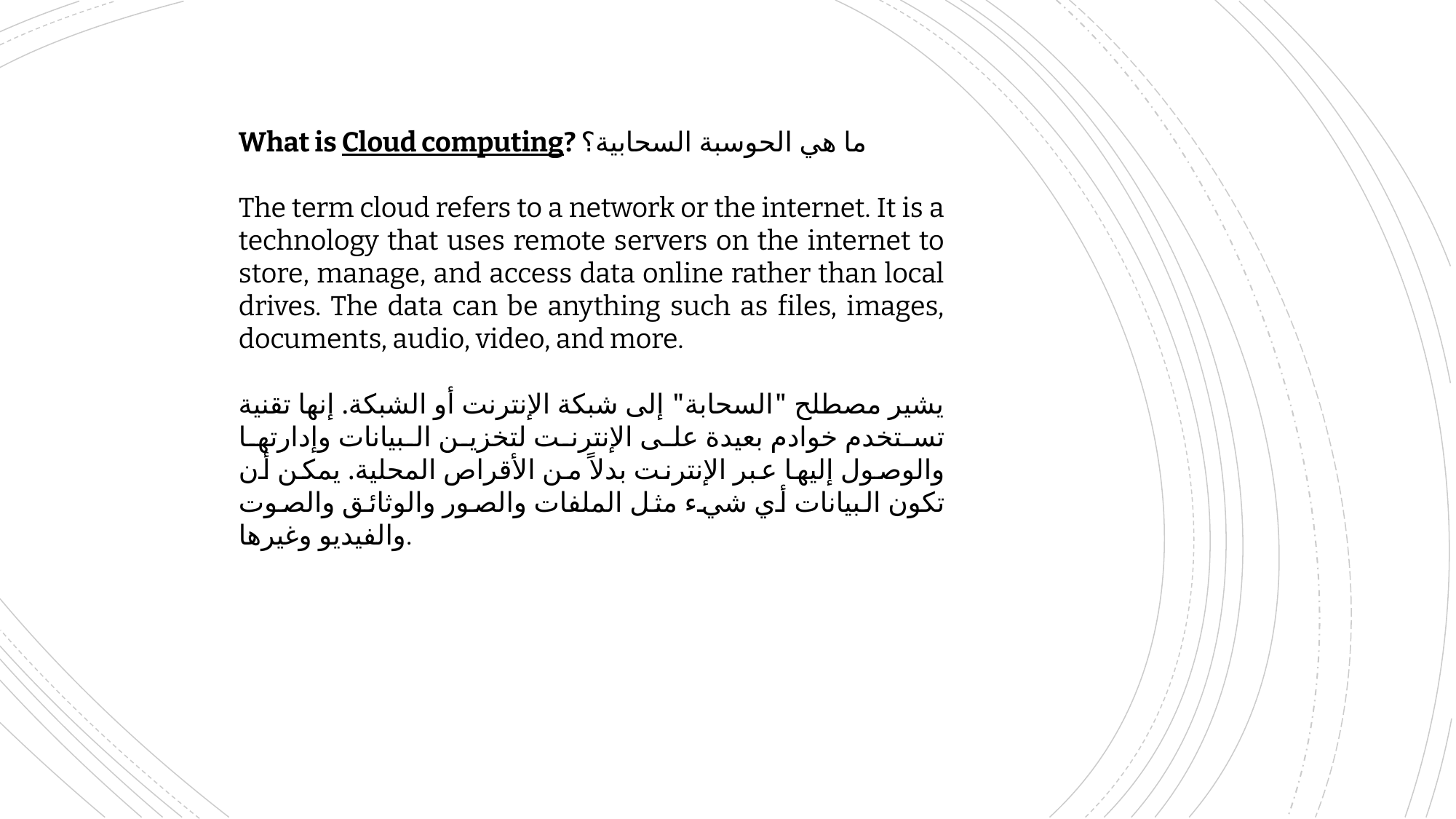

What is Cloud computing? ما هي الحوسبة السحابية؟

The term cloud refers to a network or the internet. It is a technology that uses remote servers on the internet to store, manage, and access data online rather than local drives. The data can be anything such as files, images, documents, audio, video, and more.

يشير مصطلح "السحابة" إلى شبكة الإنترنت أو الشبكة. إنها تقنية تستخدم خوادم بعيدة على الإنترنت لتخزين البيانات وإدارتها والوصول إليها عبر الإنترنت بدلاً من الأقراص المحلية. يمكن أن تكون البيانات أي شيء مثل الملفات والصور والوثائق والصوت والفيديو وغيرها.